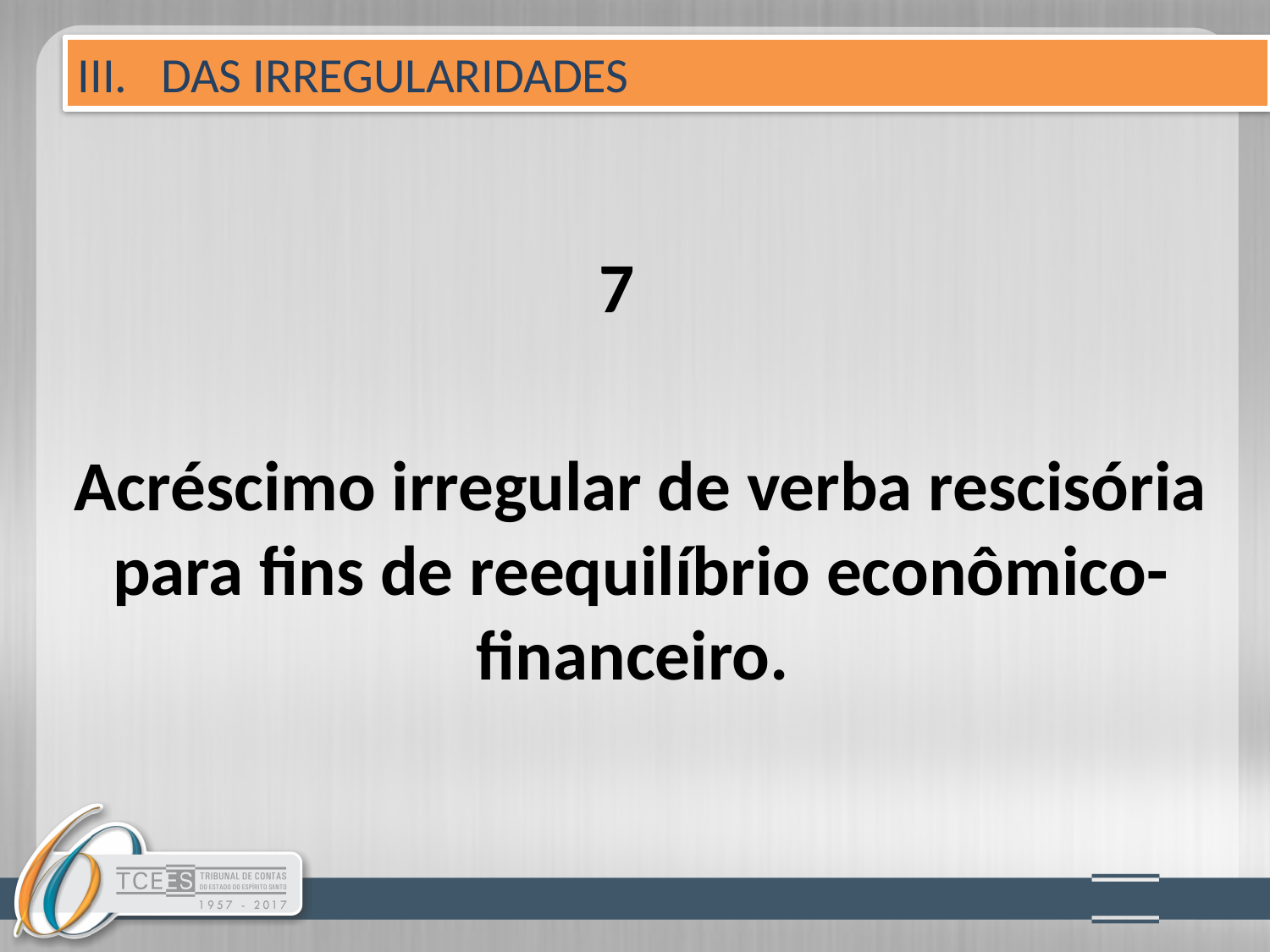

III.   DAS IRREGULARIDADES
7

Acréscimo irregular de verba rescisória para fins de reequilíbrio econômico-financeiro.